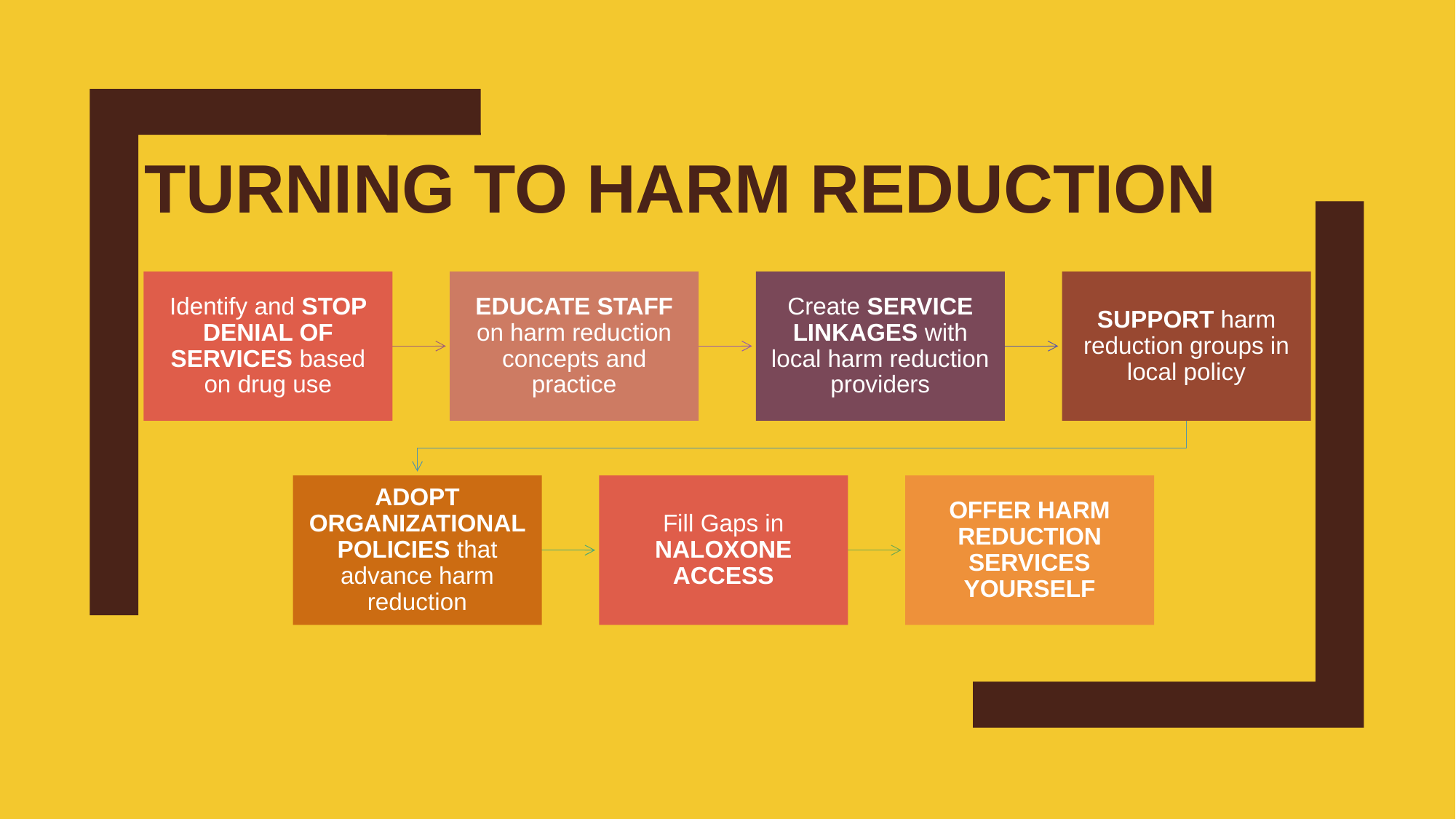

# Turning to harm reduction

Identify and stop denial of services based on drug use

Educate staff on harm reduction concepts and practice

Create service linkages with local harm reduction providers

Support harm reduction groups in local policy

Adopt organizational policies that advance harm reduction

Fill Gaps in naloxone access
Offer harm reduction services yourself